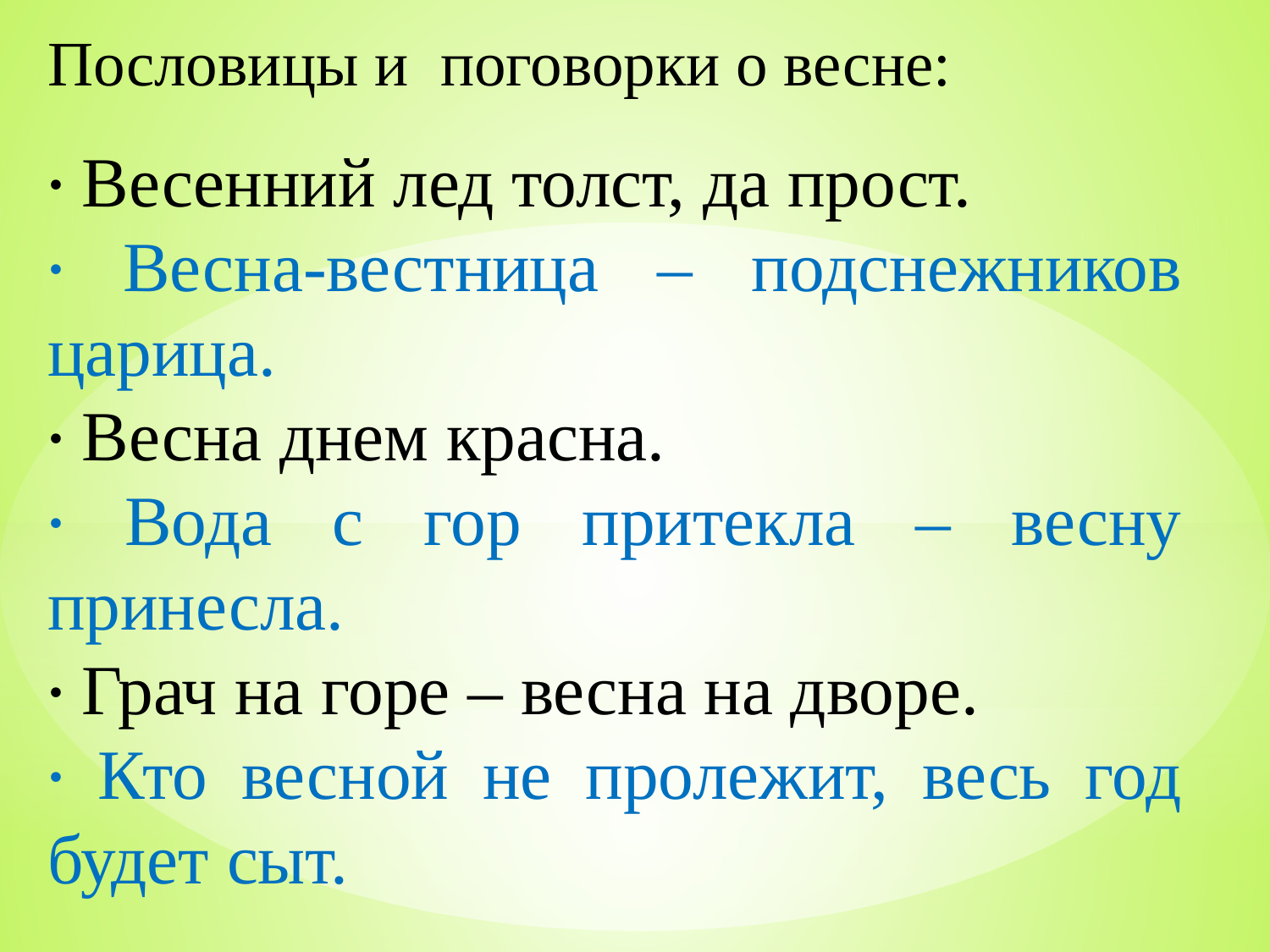

Пословицы и  поговорки о весне:

· Весенний лед толст, да прост.
· Весна-вестница – подснежников царица.
· Весна днем красна.
· Вода с гор притекла – весну принесла.
· Грач на горе – весна на дворе.
· Кто весной не пролежит, весь год будет сыт.